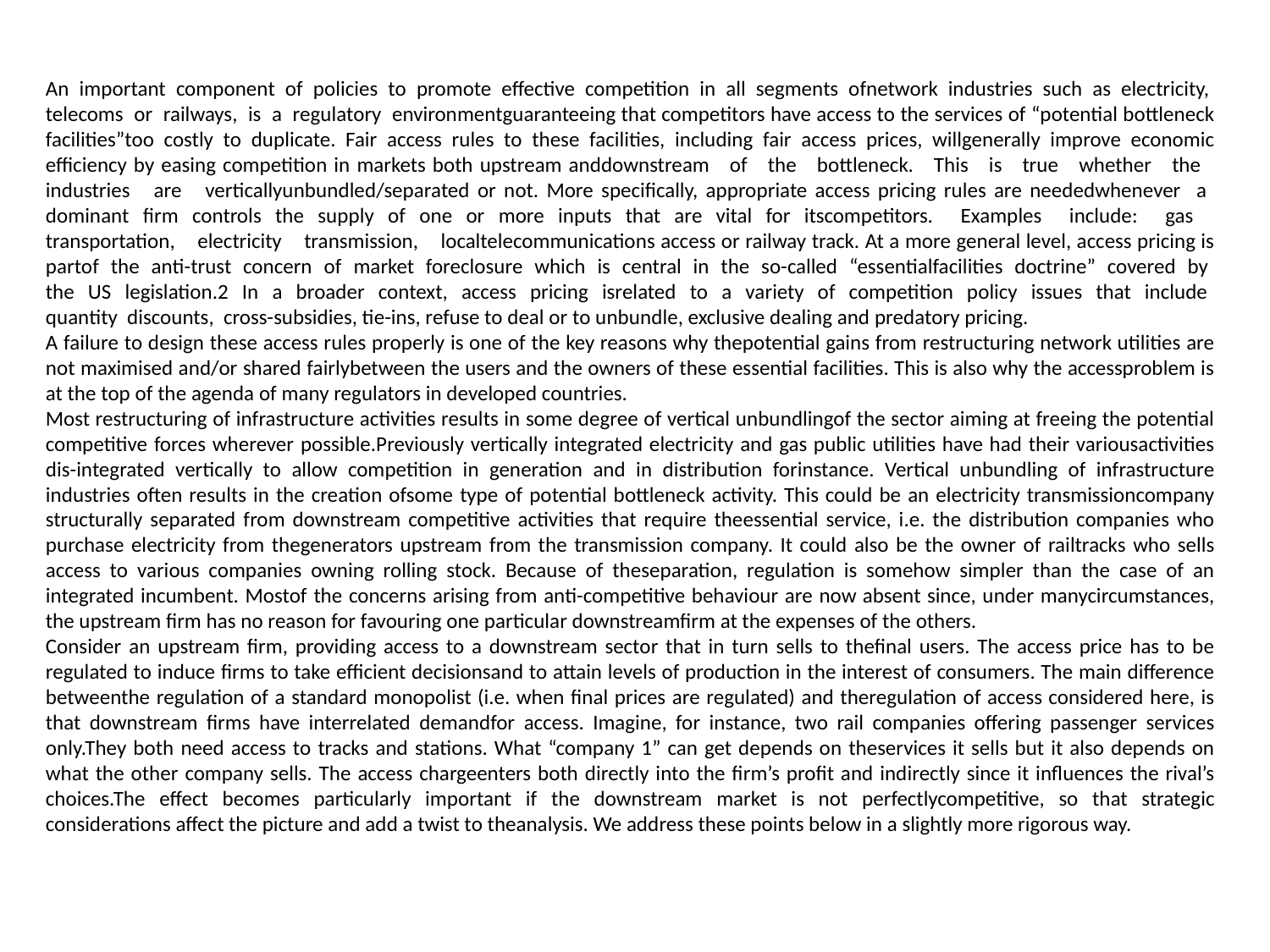

An  important  component  of  policies  to  promote  effective  competition  in  all  segments  ofnetwork  industries  such  as  electricity,  telecoms  or  railways,  is  a  regulatory  environmentguaranteeing that competitors have access to the services of “potential bottleneck facilities”too costly to duplicate. Fair access rules to these facilities, including fair access prices, willgenerally improve economic efficiency by easing competition in markets both upstream anddownstream   of   the   bottleneck.   This   is   true   whether   the   industries   are   verticallyunbundled/separated or not. More specifically, appropriate access pricing rules are neededwhenever  a  dominant  firm  controls  the  supply  of  one  or  more  inputs  that  are  vital  for  itscompetitors.    Examples    include:    gas    transportation,    electricity    transmission,    localtelecommunications access or railway track. At a more general level, access pricing is partof  the  anti-trust  concern  of  market  foreclosure  which  is  central  in  the  so-called  “essentialfacilities  doctrine”  covered  by  the  US  legislation.2  In  a  broader  context,  access  pricing  isrelated  to  a  variety  of  competition  policy  issues  that  include  quantity  discounts,  cross-subsidies, tie-ins, refuse to deal or to unbundle, exclusive dealing and predatory pricing.
A failure to design these access rules properly is one of the key reasons why thepotential gains from restructuring network utilities are not maximised and/or shared fairlybetween the users and the owners of these essential facilities. This is also why the accessproblem is at the top of the agenda of many regulators in developed countries.
Most restructuring of infrastructure activities results in some degree of vertical unbundlingof the sector aiming at freeing the potential competitive forces wherever possible.Previously vertically integrated electricity and gas public utilities have had their variousactivities dis-integrated vertically to allow competition in generation and in distribution forinstance. Vertical unbundling of infrastructure industries often results in the creation ofsome type of potential bottleneck activity. This could be an electricity transmissioncompany structurally separated from downstream competitive activities that require theessential service, i.e. the distribution companies who purchase electricity from thegenerators upstream from the transmission company. It could also be the owner of railtracks who sells access to various companies owning rolling stock. Because of theseparation, regulation is somehow simpler than the case of an integrated incumbent. Mostof the concerns arising from anti-competitive behaviour are now absent since, under manycircumstances, the upstream firm has no reason for favouring one particular downstreamfirm at the expenses of the others.
Consider an upstream firm, providing access to a downstream sector that in turn sells to thefinal users. The access price has to be regulated to induce firms to take efficient decisionsand to attain levels of production in the interest of consumers. The main difference betweenthe regulation of a standard monopolist (i.e. when final prices are regulated) and theregulation of access considered here, is that downstream firms have interrelated demandfor access. Imagine, for instance, two rail companies offering passenger services only.They both need access to tracks and stations. What “company 1” can get depends on theservices it sells but it also depends on what the other company sells. The access chargeenters both directly into the firm’s profit and indirectly since it influences the rival’s choices.The effect becomes particularly important if the downstream market is not perfectlycompetitive, so that strategic considerations affect the picture and add a twist to theanalysis. We address these points below in a slightly more rigorous way.